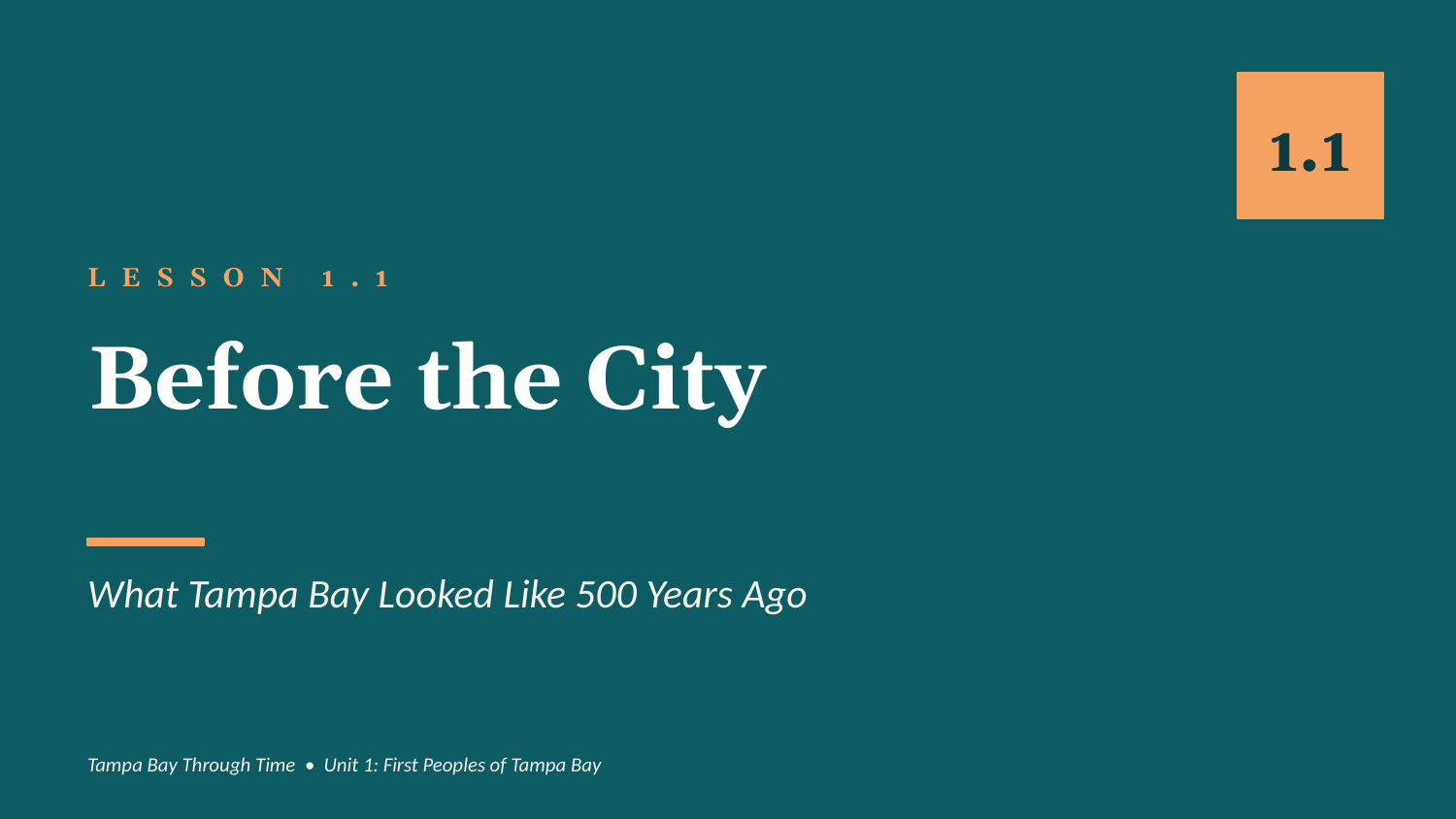

1.1
LESSON 1.1
Before the City

What Tampa Bay Looked Like 500 Years Ago
Tampa Bay Through Time  •  Unit 1: First Peoples of Tampa Bay